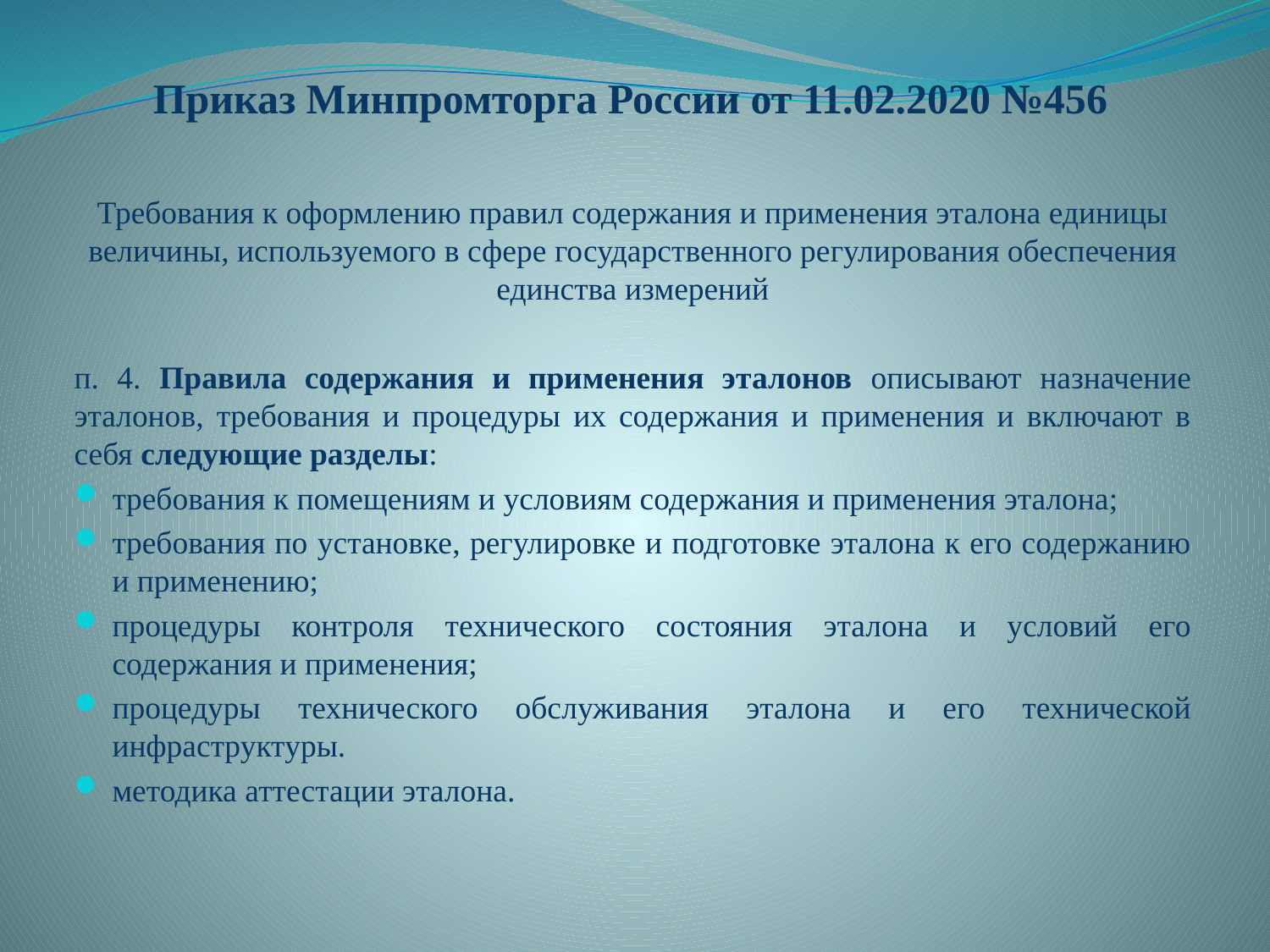

# Приказ Минпромторга России от 11.02.2020 №456
Требования к оформлению правил содержания и применения эталона единицы величины, используемого в сфере государственного регулирования обеспечения единства измерений

п. 4. Правила содержания и применения эталонов описывают назначение эталонов, требования и процедуры их содержания и применения и включают в себя следующие разделы:
требования к помещениям и условиям содержания и применения эталона;
требования по установке, регулировке и подготовке эталона к его содержанию и применению;
процедуры контроля технического состояния эталона и условий его содержания и применения;
процедуры технического обслуживания эталона и его технической инфраструктуры.
методика аттестации эталона.